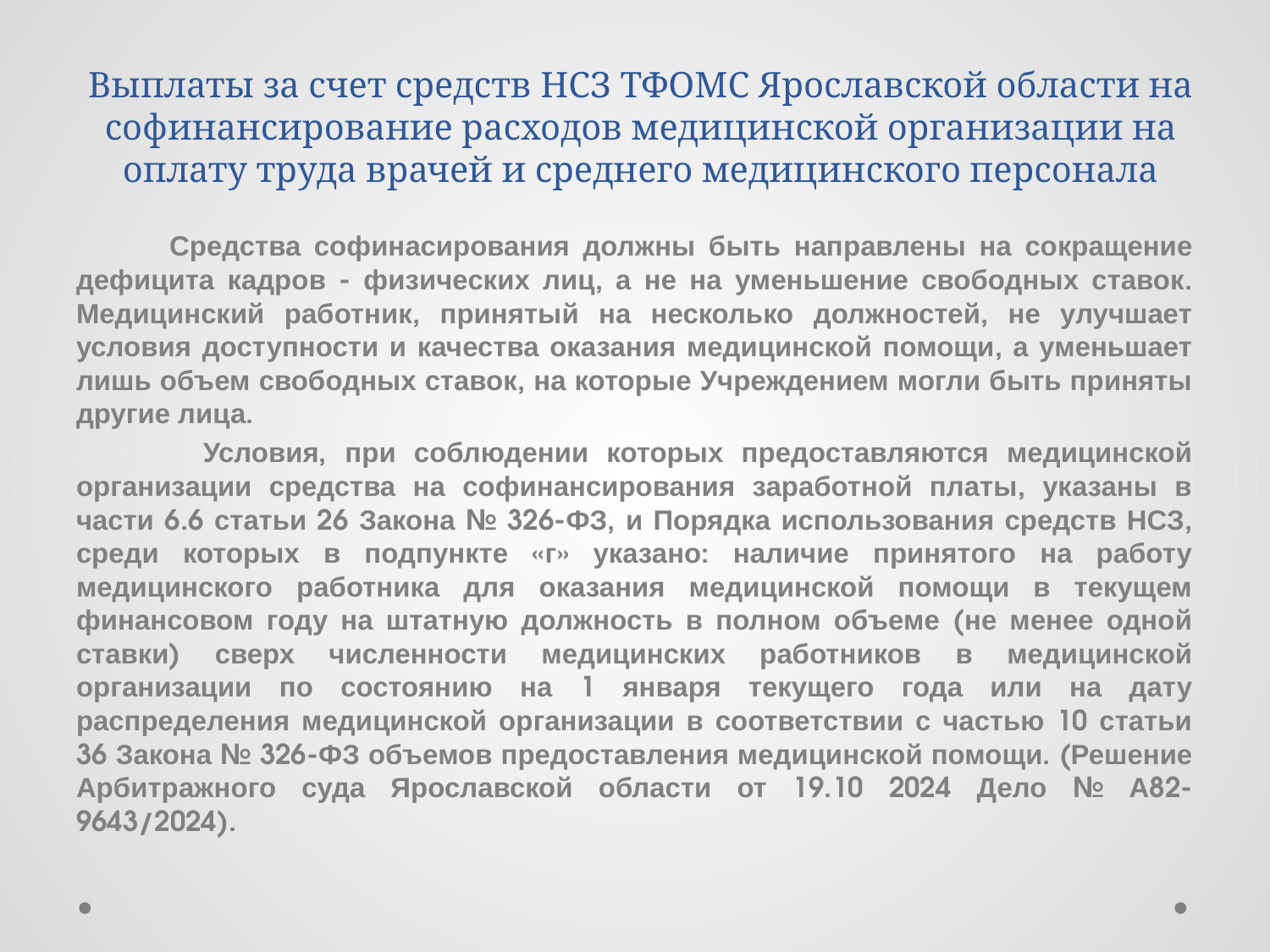

# Выплаты за счет средств НСЗ ТФОМС Ярославской области на софинансирование расходов медицинской организации на оплату труда врачей и среднего медицинского персонала
       Средства софинасирования должны быть направлены на сокращение дефицита кадров - физических лиц, а не на уменьшение свободных ставок. Медицинский работник, принятый на несколько должностей, не улучшает условия доступности и качества оказания медицинской помощи, а уменьшает лишь объем свободных ставок, на которые Учреждением могли быть приняты другие лица.
       Условия, при соблюдении которых предоставляются медицинской организации средства на софинансирования заработной платы, указаны в части 6.6 статьи 26 Закона № 326-ФЗ, и Порядка использования средств НСЗ, среди которых в подпункте «г» указано: наличие принятого на работу медицинского работника для оказания медицинской помощи в текущем финансовом году на штатную должность в полном объеме (не менее одной ставки) сверх численности медицинских работников в медицинской организации по состоянию на 1 января текущего года или на дату распределения медицинской организации в соответствии с частью 10 статьи 36 Закона № 326-ФЗ объемов предоставления медицинской помощи. (Решение Арбитражного суда Ярославской области от 19.10 2024 Дело № А82-9643/2024).